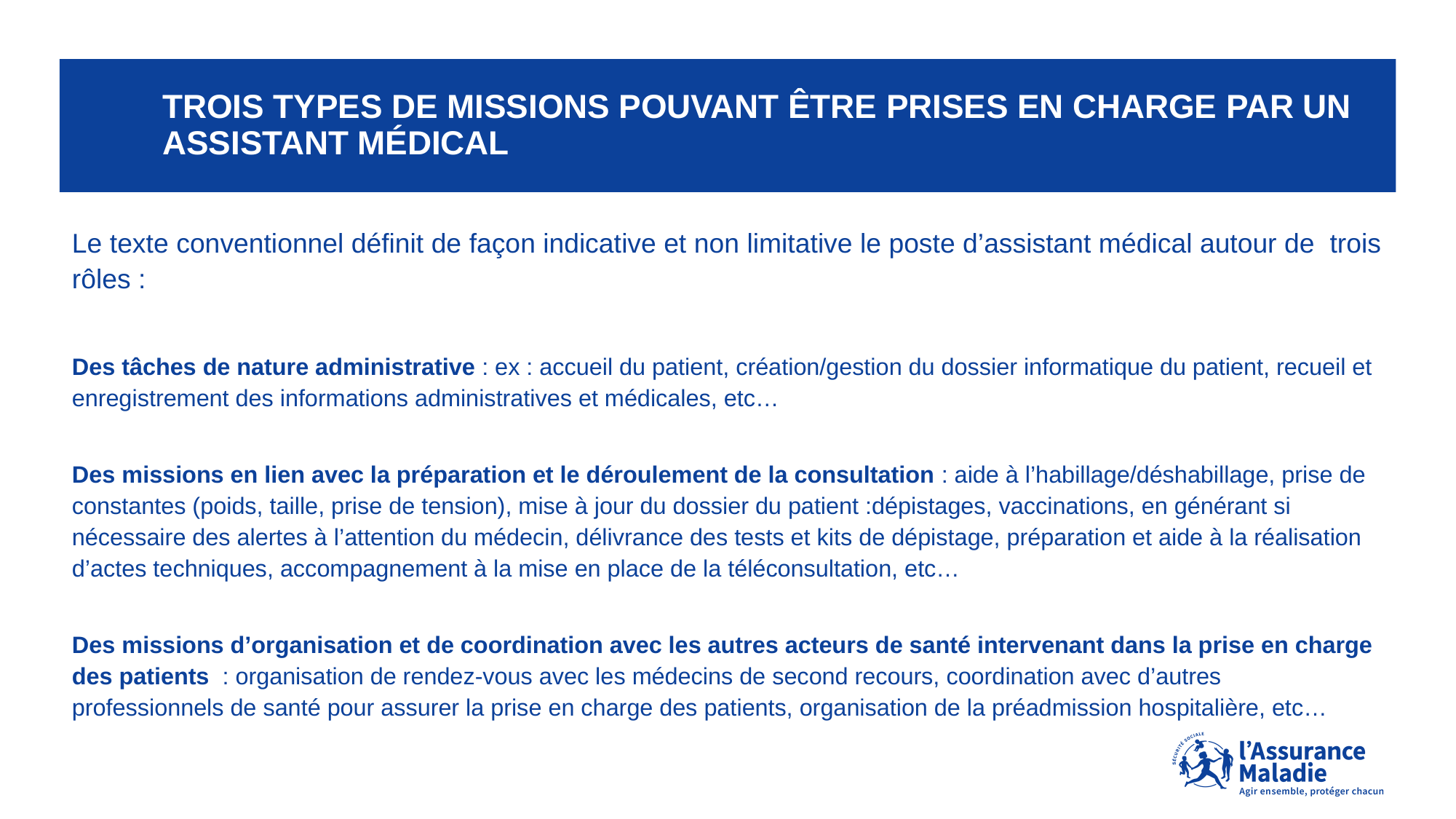

# Trois types de missions pouvant être prises en charge par un assistant médical
Le texte conventionnel définit de façon indicative et non limitative le poste d’assistant médical autour de  trois rôles :

Des tâches de nature administrative : ex : accueil du patient, création/gestion du dossier informatique du patient, recueil et enregistrement des informations administratives et médicales, etc…

Des missions en lien avec la préparation et le déroulement de la consultation : aide à l’habillage/déshabillage, prise de constantes (poids, taille, prise de tension), mise à jour du dossier du patient :dépistages, vaccinations, en générant si nécessaire des alertes à l’attention du médecin, délivrance des tests et kits de dépistage, préparation et aide à la réalisation d’actes techniques, accompagnement à la mise en place de la téléconsultation, etc…

Des missions d’organisation et de coordination avec les autres acteurs de santé intervenant dans la prise en charge des patients  : organisation de rendez-vous avec les médecins de second recours, coordination avec d’autres  professionnels de santé pour assurer la prise en charge des patients, organisation de la préadmission hospitalière, etc…